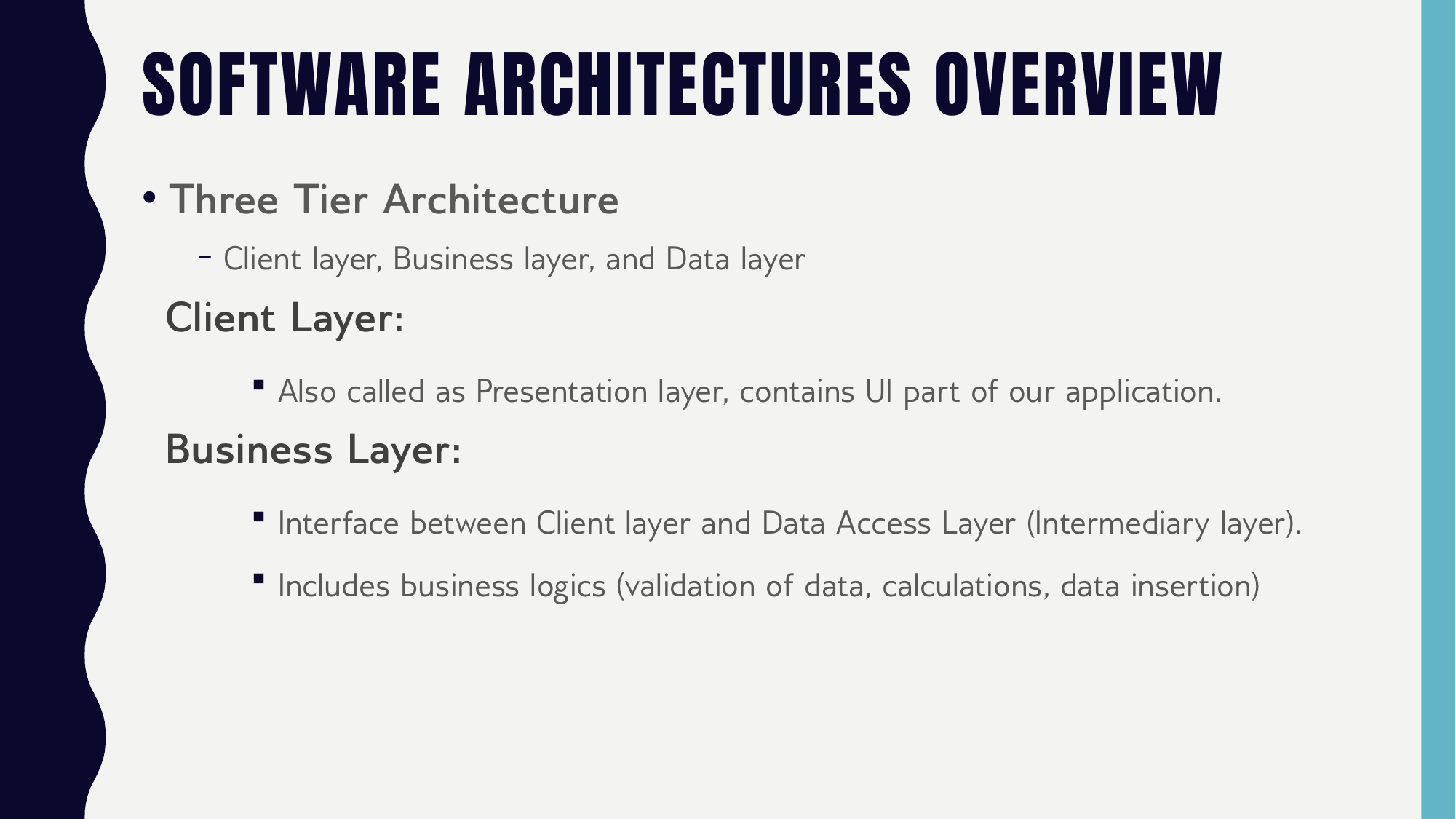

# Software Architectures Overview
Three Tier Architecture
Client layer, Business layer, and Data layer
Client Layer:
Also called as Presentation layer, contains UI part of our application.
Business Layer:
Interface between Client layer and Data Access Layer (Intermediary layer).
Includes business logics (validation of data, calculations, data insertion)